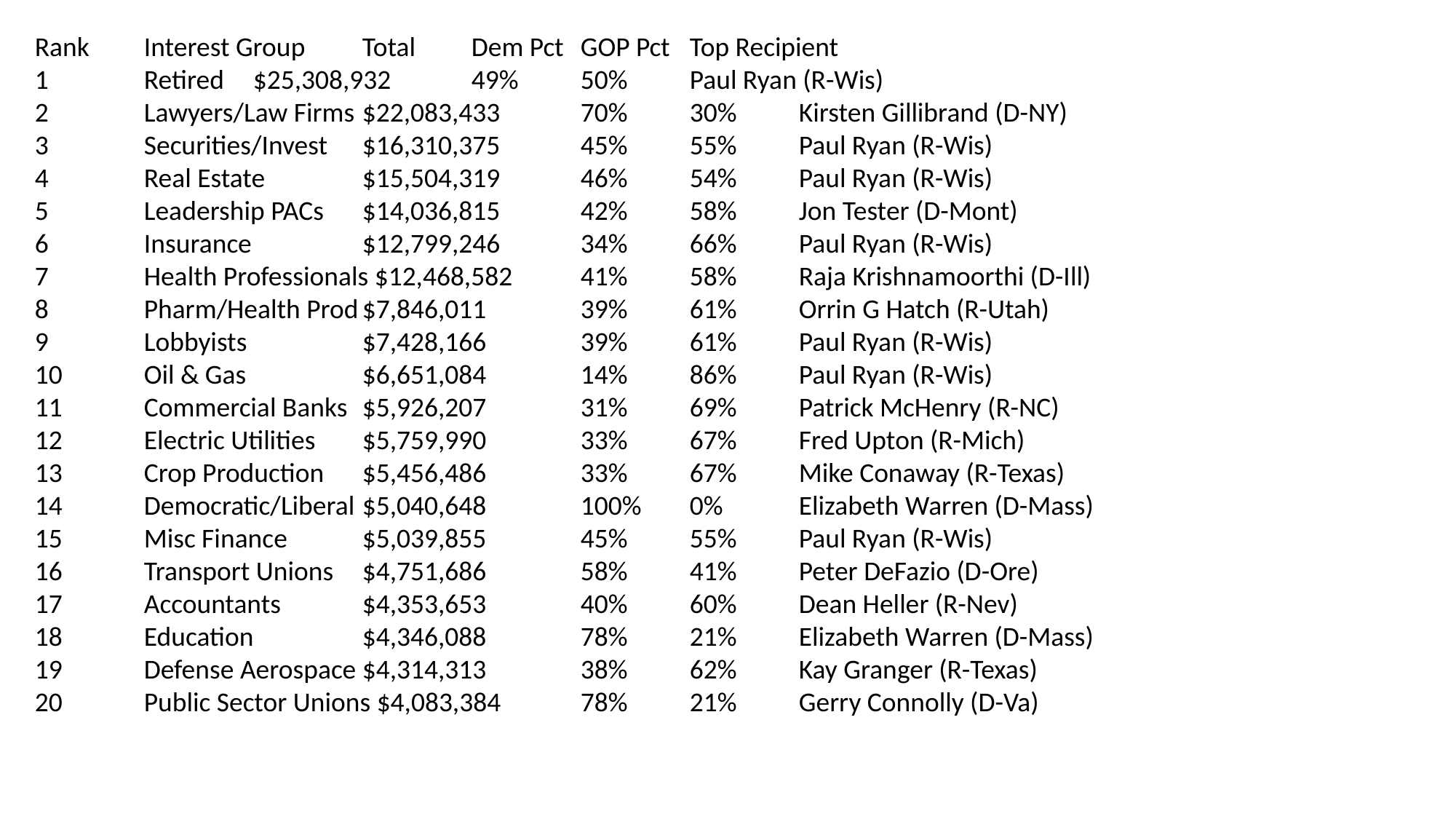

Rank	Interest Group	Total	Dem Pct	GOP Pct	Top Recipient
1	Retired	$25,308,932	49%	50%	Paul Ryan (R-Wis)
2	Lawyers/Law Firms	$22,083,433	70%	30%	Kirsten Gillibrand (D-NY)
3	Securities/Invest	$16,310,375	45%	55%	Paul Ryan (R-Wis)
4	Real Estate	$15,504,319	46%	54%	Paul Ryan (R-Wis)
5	Leadership PACs	$14,036,815	42%	58%	Jon Tester (D-Mont)
6	Insurance 	$12,799,246	34%	66%	Paul Ryan (R-Wis)
7	Health Professionals $12,468,582	41%	58%	Raja Krishnamoorthi (D-Ill)
8	Pharm/Health Prod	$7,846,011	39%	61%	Orrin G Hatch (R-Utah)
9	Lobbyists		$7,428,166	39%	61%	Paul Ryan (R-Wis)
10	Oil & Gas		$6,651,084	14%	86%	Paul Ryan (R-Wis)
11	Commercial Banks	$5,926,207	31%	69%	Patrick McHenry (R-NC)
12	Electric Utilities	$5,759,990	33%	67%	Fred Upton (R-Mich)
13	Crop Production	$5,456,486	33%	67%	Mike Conaway (R-Texas)
14	Democratic/Liberal	$5,040,648	100%	0%	Elizabeth Warren (D-Mass)
15	Misc Finance	$5,039,855	45%	55%	Paul Ryan (R-Wis)
16	Transport Unions	$4,751,686	58%	41%	Peter DeFazio (D-Ore)
17	Accountants	$4,353,653	40%	60%	Dean Heller (R-Nev)
18	Education	$4,346,088	78%	21%	Elizabeth Warren (D-Mass)
19	Defense Aerospace	$4,314,313	38%	62%	Kay Granger (R-Texas)
20	Public Sector Unions $4,083,384	78%	21%	Gerry Connolly (D-Va)